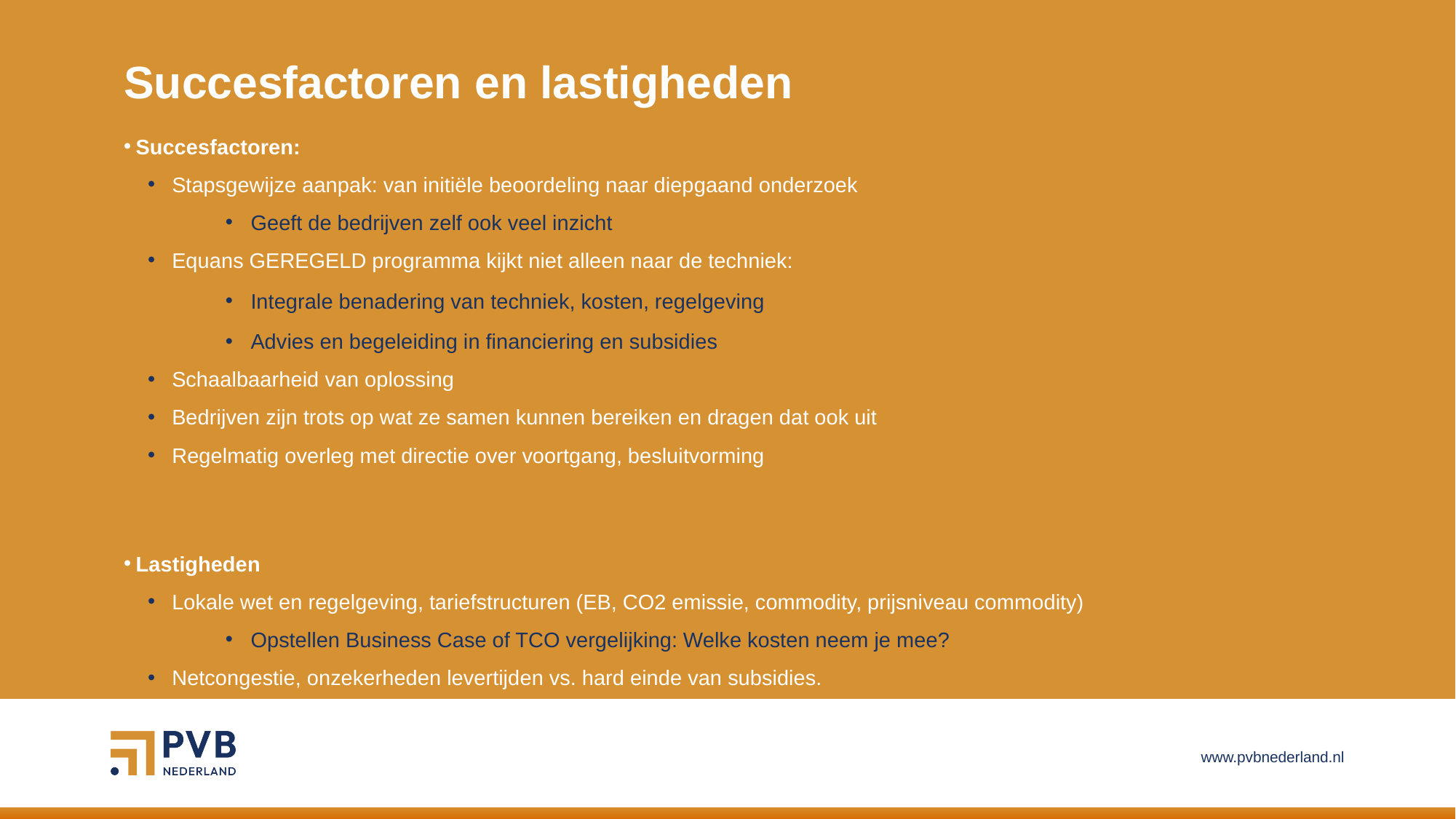

# Succesfactoren en lastigheden
Succesfactoren:
Stapsgewijze aanpak: van initiële beoordeling naar diepgaand onderzoek
Geeft de bedrijven zelf ook veel inzicht
Equans GEREGELD programma kijkt niet alleen naar de techniek:
Integrale benadering van techniek, kosten, regelgeving
Advies en begeleiding in financiering en subsidies
Schaalbaarheid van oplossing
Bedrijven zijn trots op wat ze samen kunnen bereiken en dragen dat ook uit
Regelmatig overleg met directie over voortgang, besluitvorming

Lastigheden
Lokale wet en regelgeving, tariefstructuren (EB, CO2 emissie, commodity, prijsniveau commodity)
Opstellen Business Case of TCO vergelijking: Welke kosten neem je mee?
Netcongestie, onzekerheden levertijden vs. hard einde van subsidies.
www.pvbnederland.nl